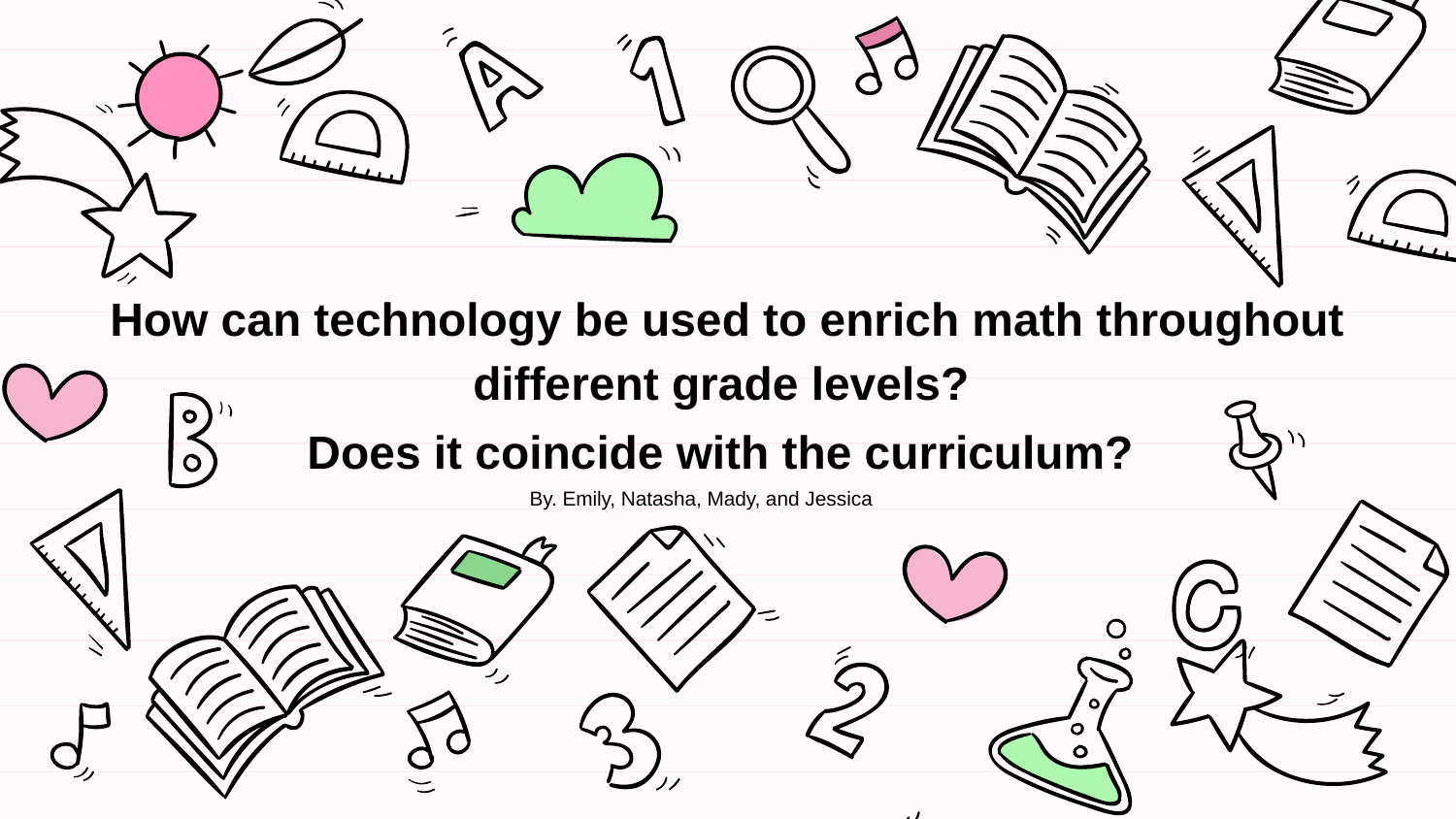

# How can technology be used to enrich math throughout different grade levels?
Does it coincide with the curriculum?

By. Emily, Natasha, Mady, and Jessica